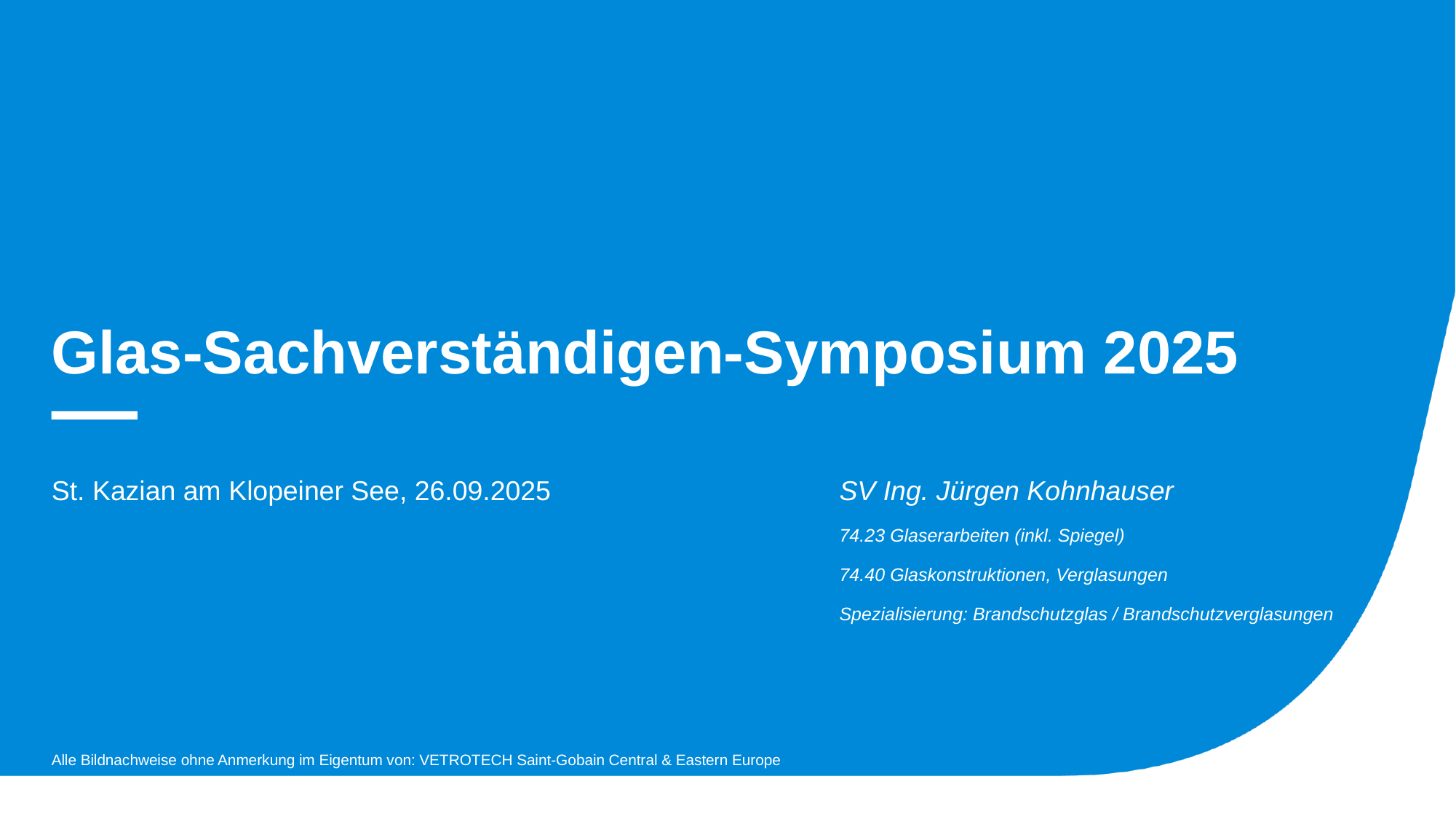

# Glas-Sachverständigen-Symposium 2025
St. Kazian am Klopeiner See, 26.09.2025
SV Ing. Jürgen Kohnhauser
74.23 Glaserarbeiten (inkl. Spiegel)
74.40 Glaskonstruktionen, Verglasungen
Spezialisierung: Brandschutzglas / Brandschutzverglasungen

Alle Bildnachweise ohne Anmerkung im Eigentum von: VETROTECH Saint-Gobain Central & Eastern Europe